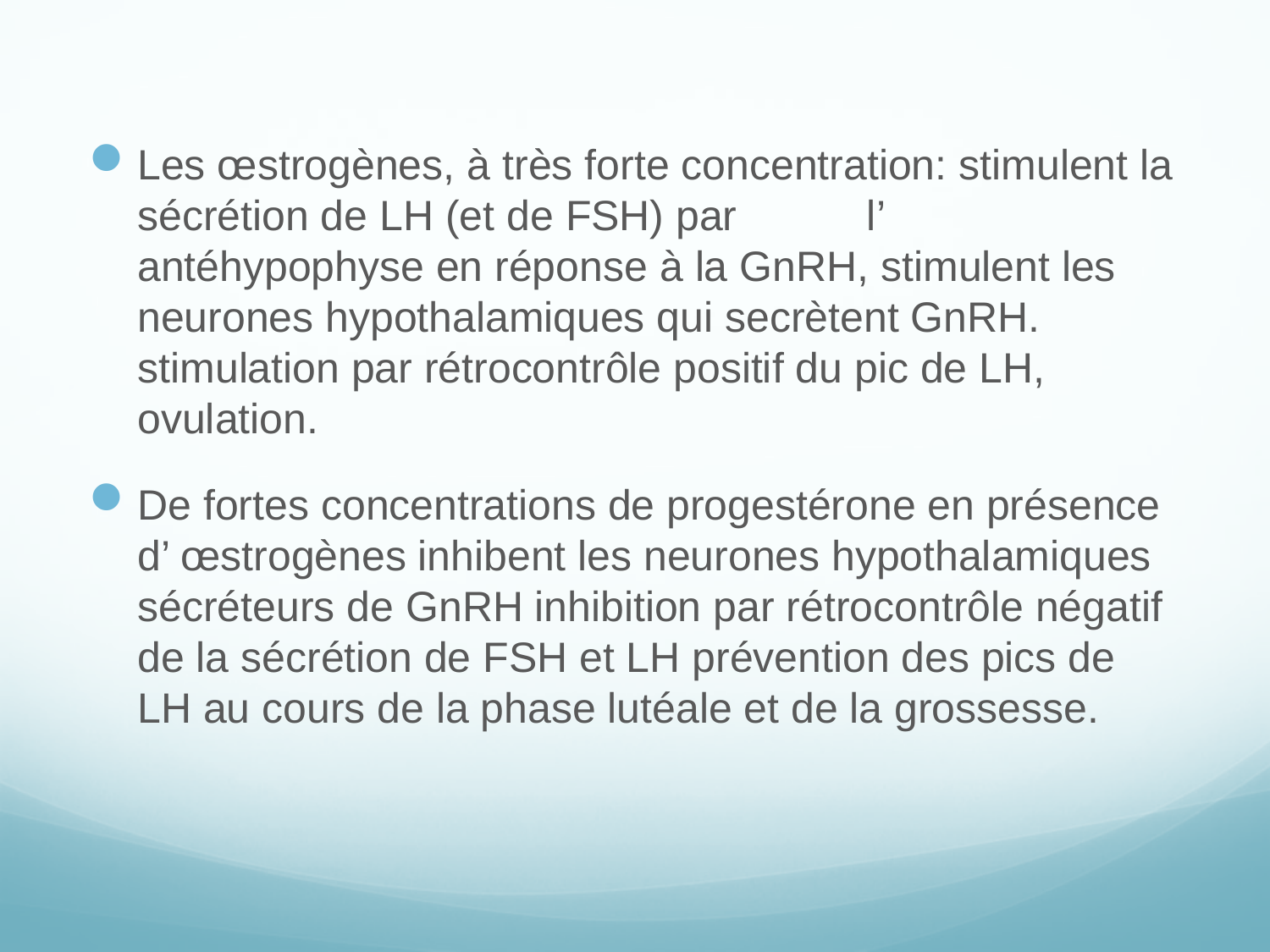

Les œstrogènes, à très forte concentration: stimulent la sécrétion de LH (et de FSH) par           l’ antéhypophyse en réponse à la GnRH, stimulent les neurones hypothalamiques qui secrètent GnRH. stimulation par rétrocontrôle positif du pic de LH,  ovulation.
De fortes concentrations de progestérone en présence d’ œstrogènes inhibent les neurones hypothalamiques sécréteurs de GnRH inhibition par rétrocontrôle négatif de la sécrétion de FSH et LH prévention des pics de LH au cours de la phase lutéale et de la grossesse.